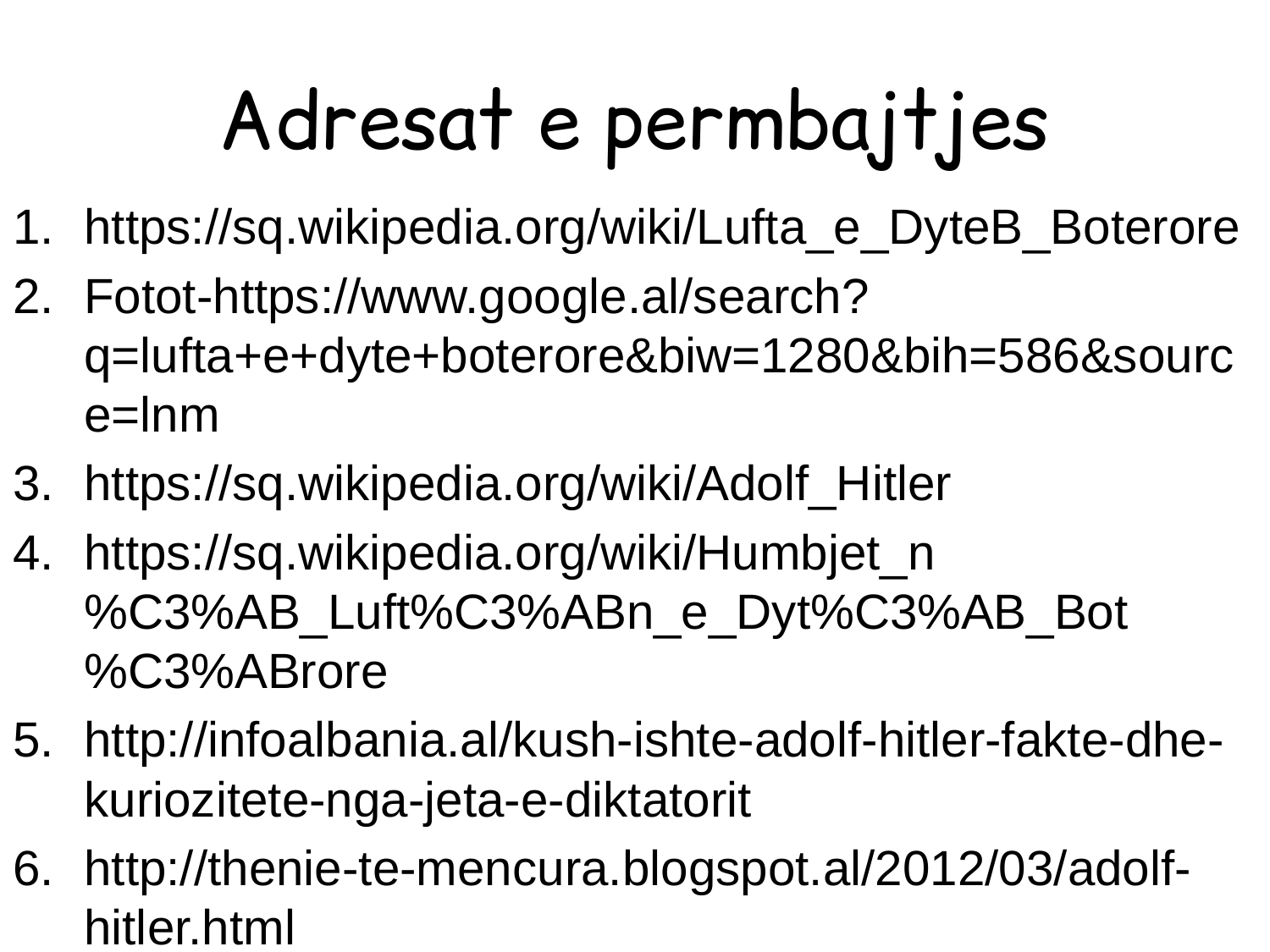

# Adresat e permbajtjes
https://sq.wikipedia.org/wiki/Lufta_e_DyteB_Boterore
Fotot-https://www.google.al/search?q=lufta+e+dyte+boterore&biw=1280&bih=586&source=lnm
https://sq.wikipedia.org/wiki/Adolf_Hitler
https://sq.wikipedia.org/wiki/Humbjet_n%C3%AB_Luft%C3%ABn_e_Dyt%C3%AB_Bot%C3%ABrore
http://infoalbania.al/kush-ishte-adolf-hitler-fakte-dhe-kuriozitete-nga-jeta-e-diktatorit
http://thenie-te-mencura.blogspot.al/2012/03/adolf-hitler.html